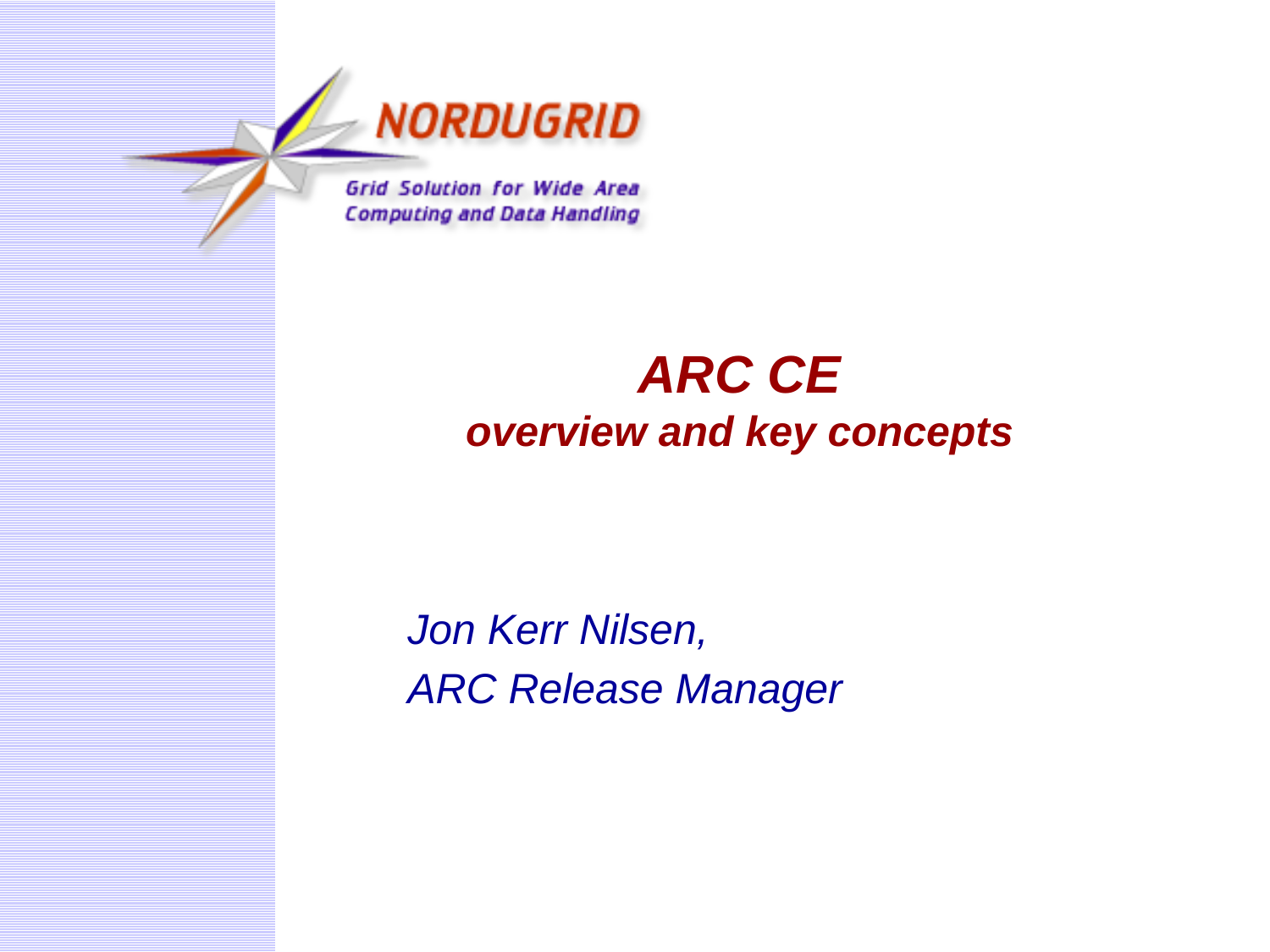

# ARC CE overview and key concepts
Jon Kerr Nilsen,
ARC Release Manager